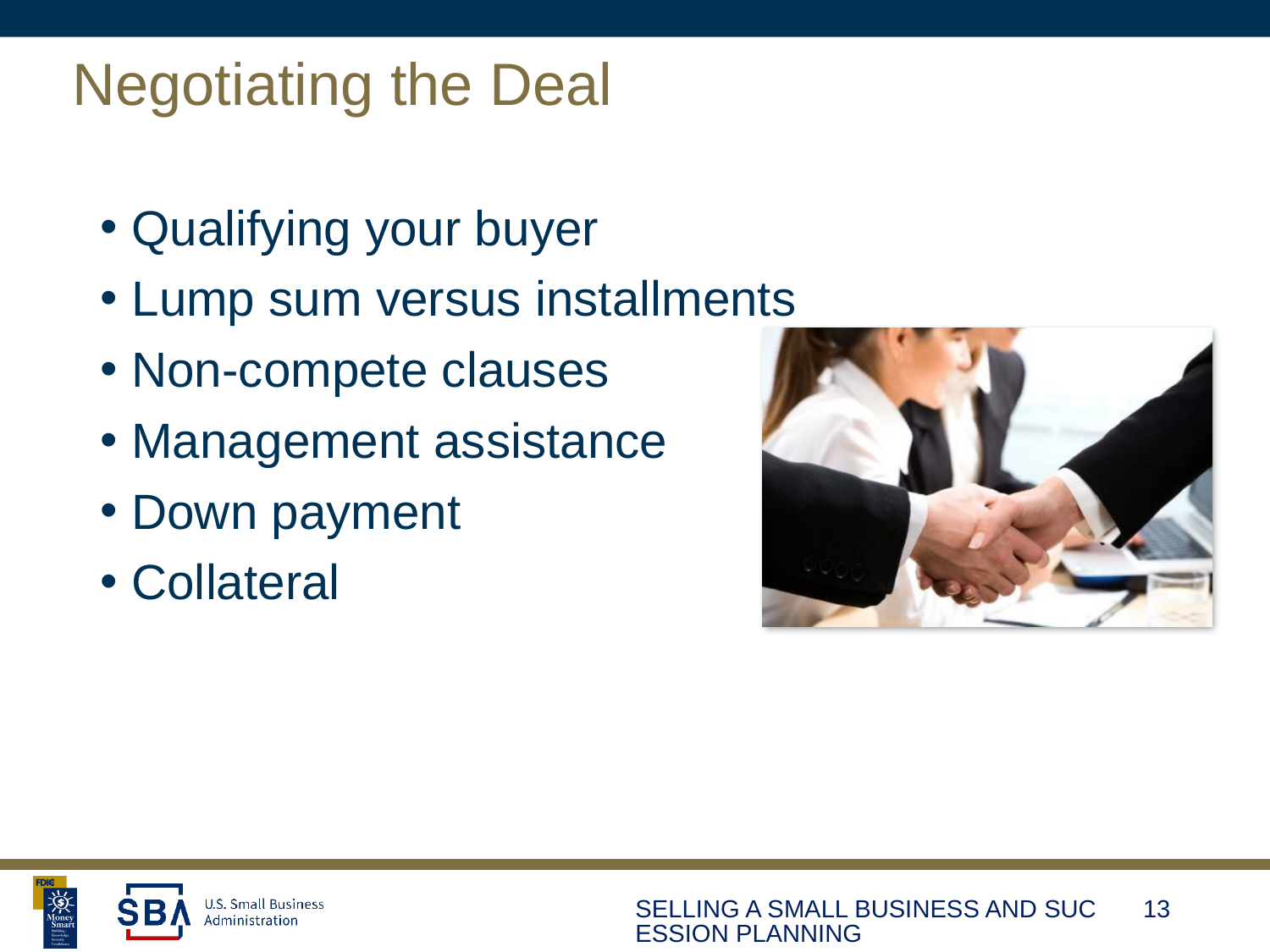

# Negotiating the Deal
Qualifying your buyer
Lump sum versus installments
Non-compete clauses
Management assistance
Down payment
Collateral

SELLING A SMALL BUSINESS AND SUCESSION PLANNING
13